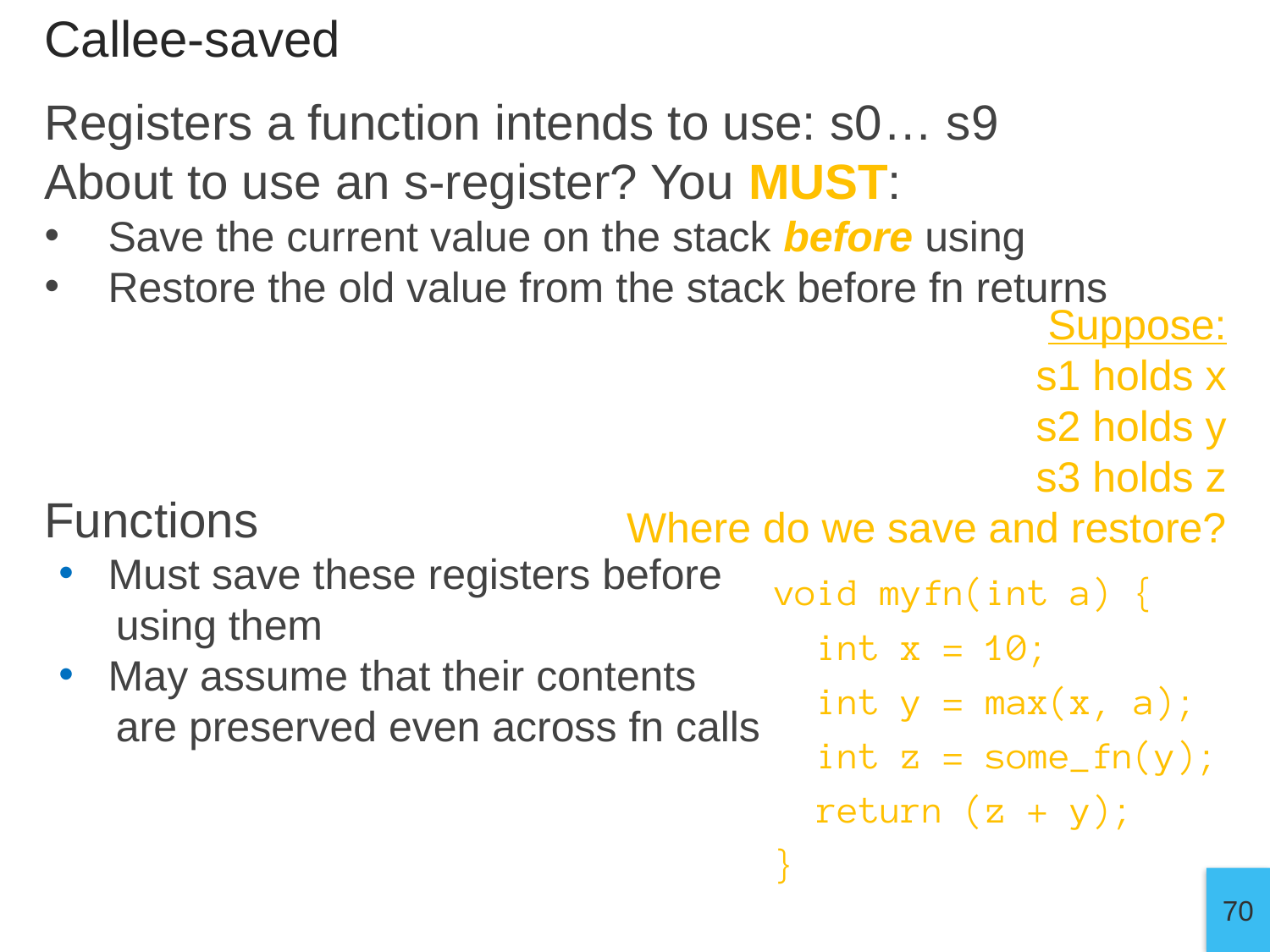

# Callee-saved
Registers a function intends to use: s0… s9
About to use an s-register? You MUST:
Save the current value on the stack before using
Restore the old value from the stack before fn returns

Functions
Must save these registers before
    using them
May assume that their contents
    are preserved even across fn calls
Suppose:
s1 holds x
s2 holds y
s3 holds z
Where do we save and restore?
void myfn(int a) {
  int x = 10;
  int y = max(x, a);
  int z = some_fn(y);
  return (z + y);
}
70